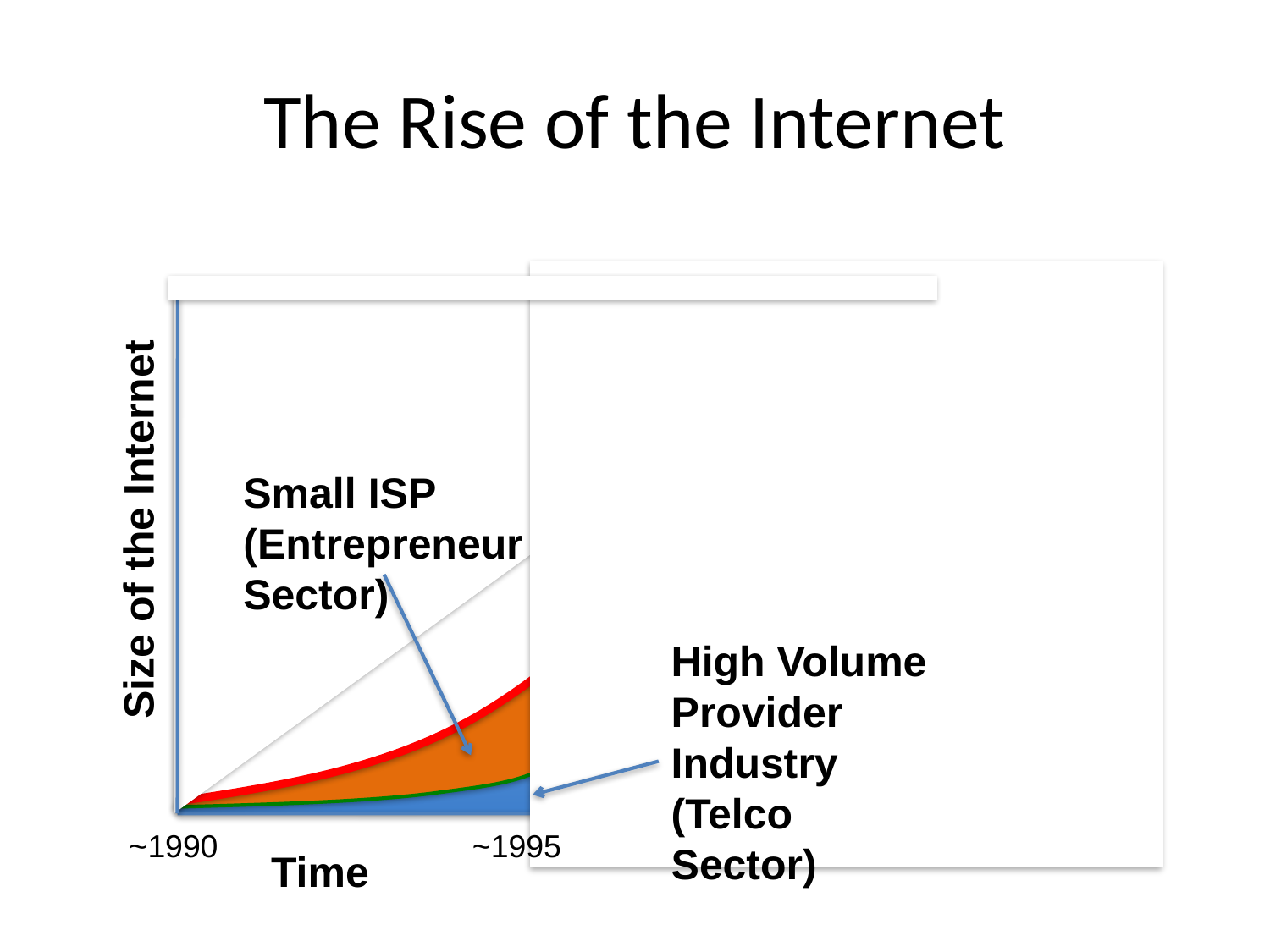

# The Rise of the Internet

Small ISP
(Entrepreneur Sector)
Size of the Internet
High Volume Provider Industry
(Telco Sector)
~1990
~1995
~2000
Time